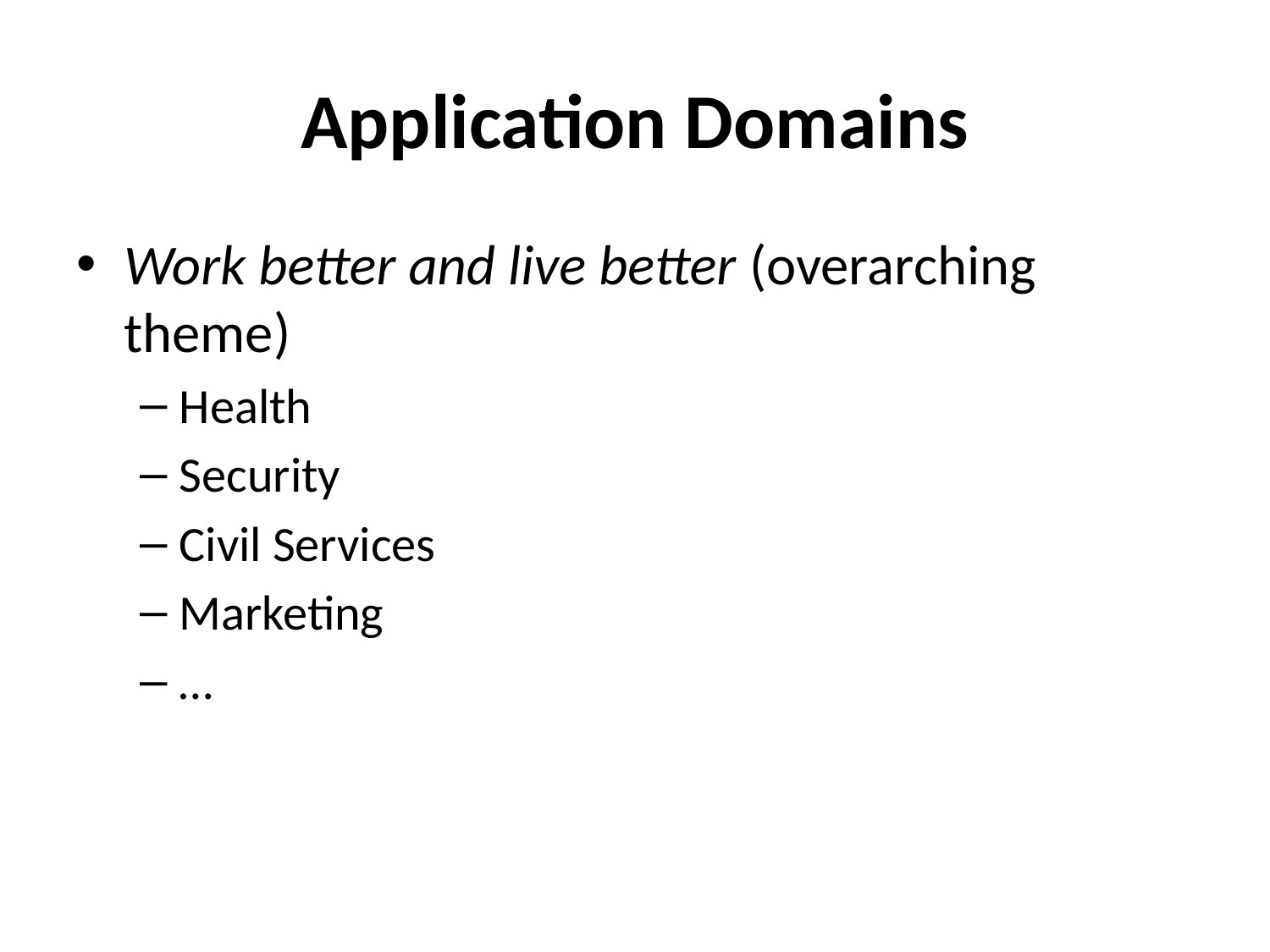

# Application Domains
Work better and live better (overarching theme)
Health
Security
Civil Services
Marketing
…